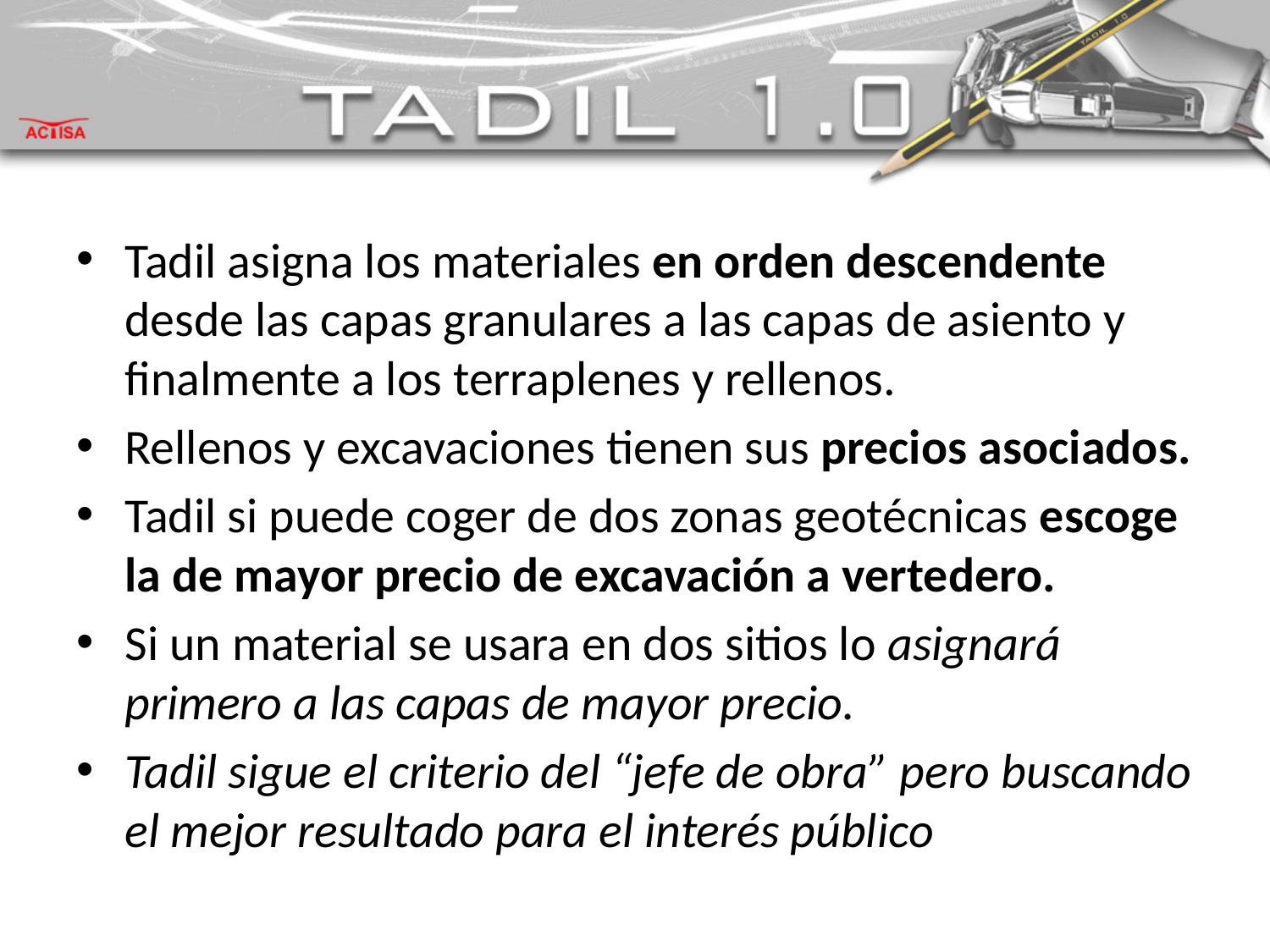

#
Tadil asigna los materiales en orden descendente desde las capas granulares a las capas de asiento y finalmente a los terraplenes y rellenos.
Rellenos y excavaciones tienen sus precios asociados.
Tadil si puede coger de dos zonas geotécnicas escoge la de mayor precio de excavación a vertedero.
Si un material se usara en dos sitios lo asignará primero a las capas de mayor precio.
Tadil sigue el criterio del “jefe de obra” pero buscando el mejor resultado para el interés público